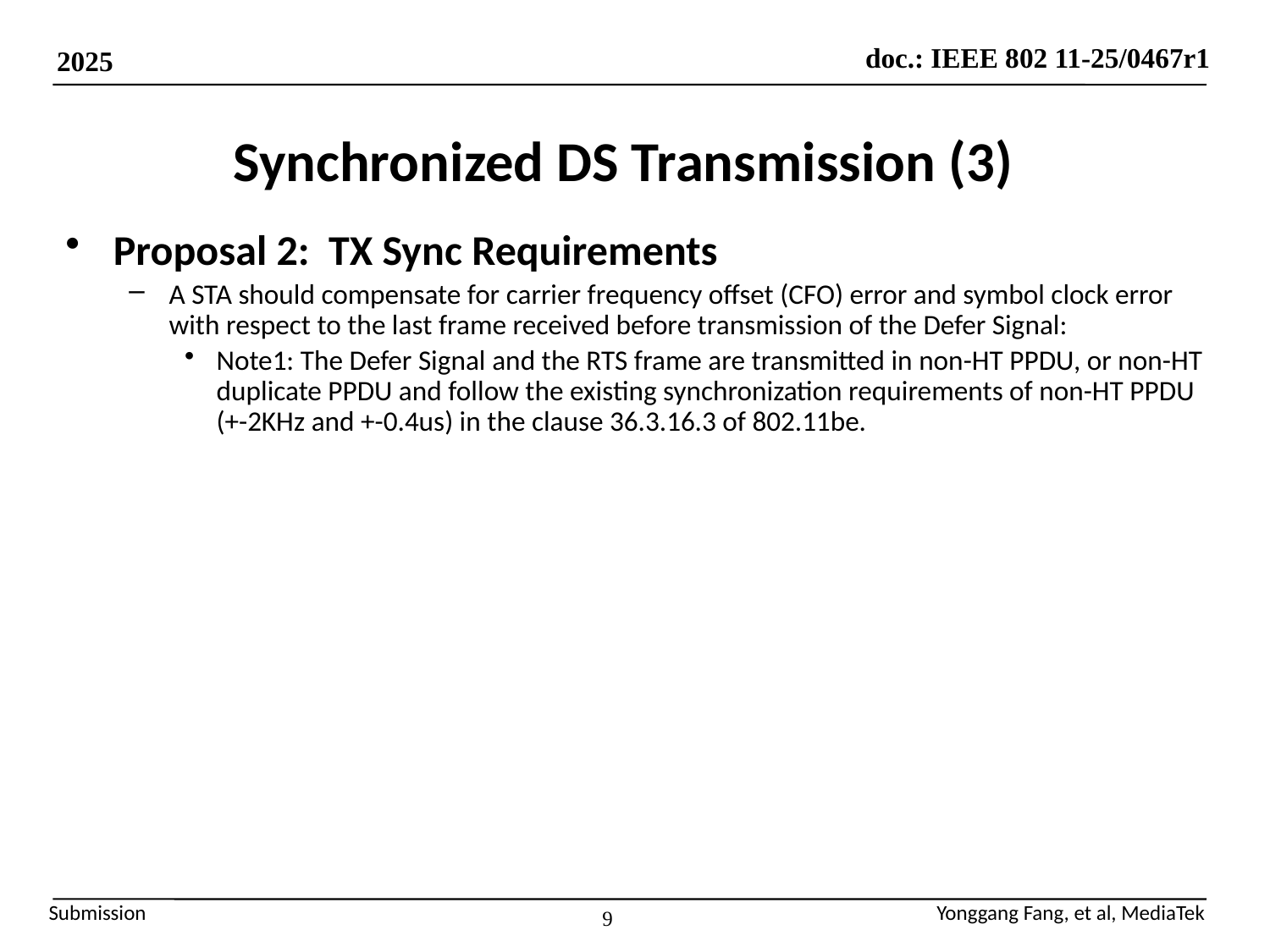

# Synchronized DS Transmission (3)
Proposal 2:  TX Sync Requirements
A STA should compensate for carrier frequency offset (CFO) error and symbol clock error with respect to the last frame received before transmission of the Defer Signal:
Note1: The Defer Signal and the RTS frame are transmitted in non-HT PPDU, or non-HT duplicate PPDU and follow the existing synchronization requirements of non-HT PPDU (+-2KHz and +-0.4us) in the clause 36.3.16.3 of 802.11be.

9